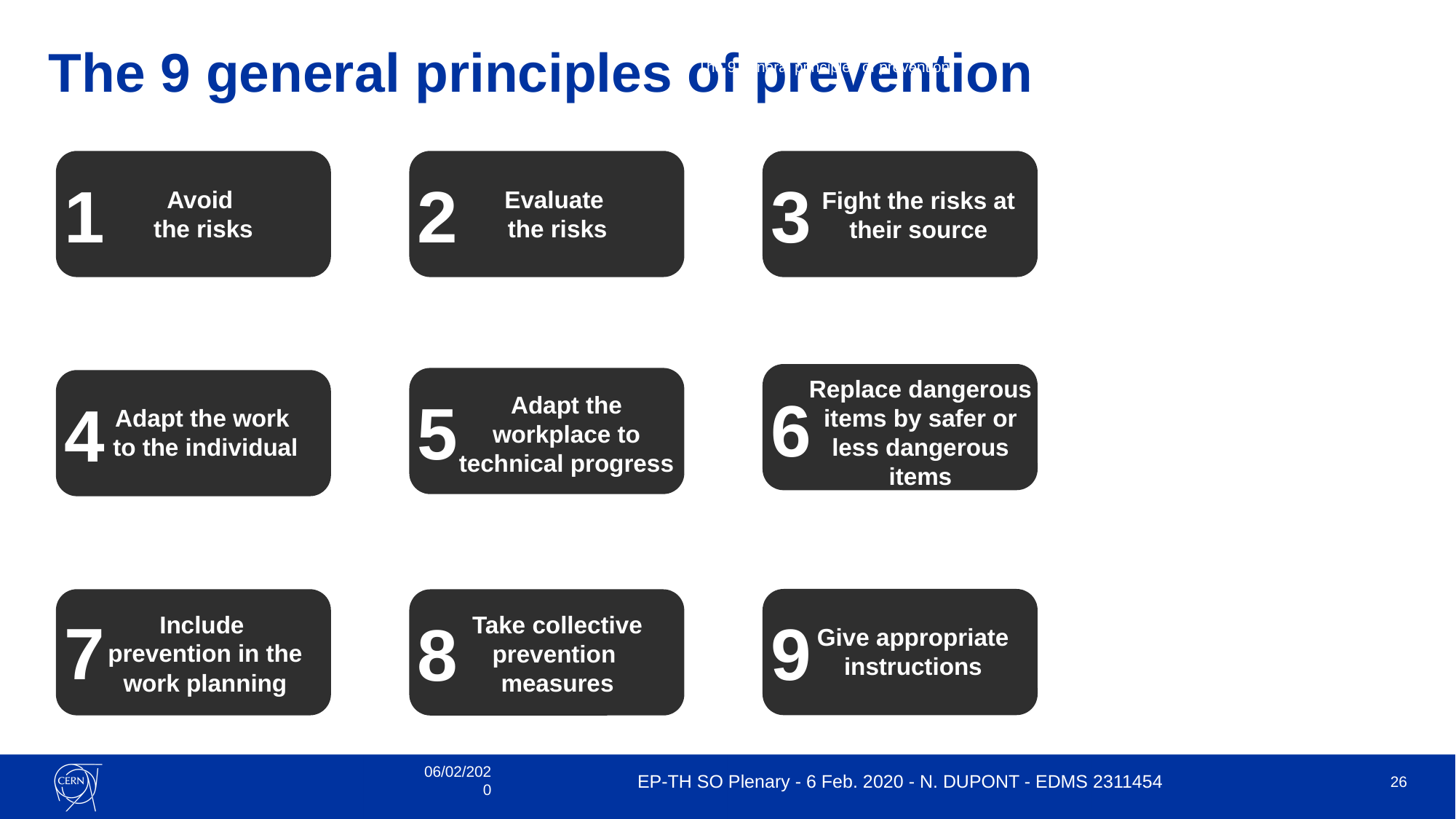

The 9 general principles of prevention
# The 9 general principles of prevention

1
Avoid
the risks

2
Evaluate
the risks

3
Fight the risks at their source

6
Replace dangerous items by safer or less dangerous items

5
Adapt the workplace to technical progress

4
Adapt the work
to the individual

9
Give appropriate instructions

Include
prevention in the work planning
7

8
Take collective prevention
measures
06/02/2020
EP-TH SO Plenary - 6 Feb. 2020 - N. DUPONT - EDMS 2311454
26